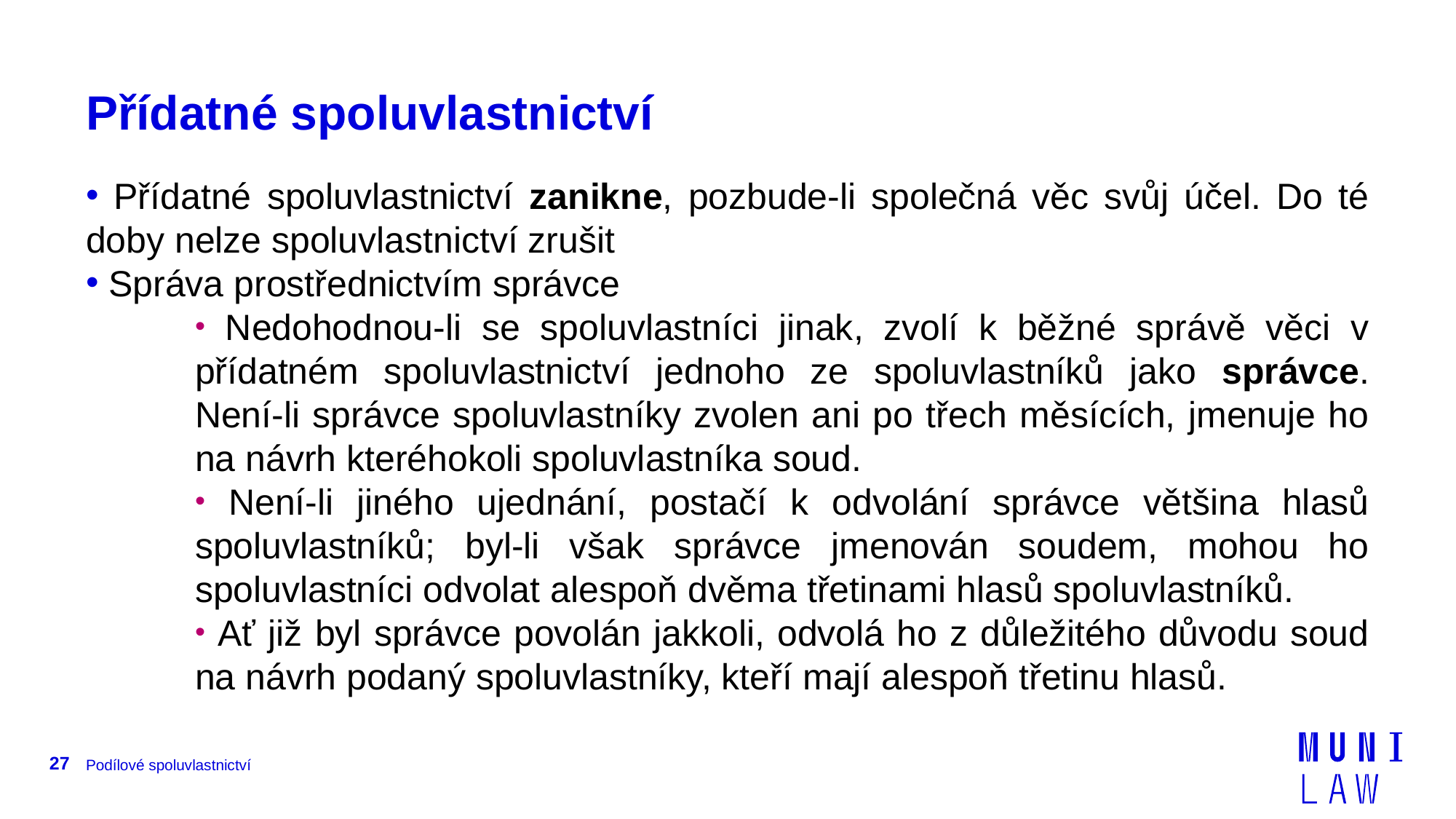

# Přídatné spoluvlastnictví
 Přídatné spoluvlastnictví zanikne, pozbude-li společná věc svůj účel. Do té doby nelze spoluvlastnictví zrušit
 Správa prostřednictvím správce
 Nedohodnou-li se spoluvlastníci jinak, zvolí k běžné správě věci v přídatném spoluvlastnictví jednoho ze spoluvlastníků jako správce. Není-li správce spoluvlastníky zvolen ani po třech měsících, jmenuje ho na návrh kteréhokoli spoluvlastníka soud.
 Není-li jiného ujednání, postačí k odvolání správce většina hlasů spoluvlastníků; byl-li však správce jmenován soudem, mohou ho spoluvlastníci odvolat alespoň dvěma třetinami hlasů spoluvlastníků.
 Ať již byl správce povolán jakkoli, odvolá ho z důležitého důvodu soud na návrh podaný spoluvlastníky, kteří mají alespoň třetinu hlasů.
27
Podílové spoluvlastnictví